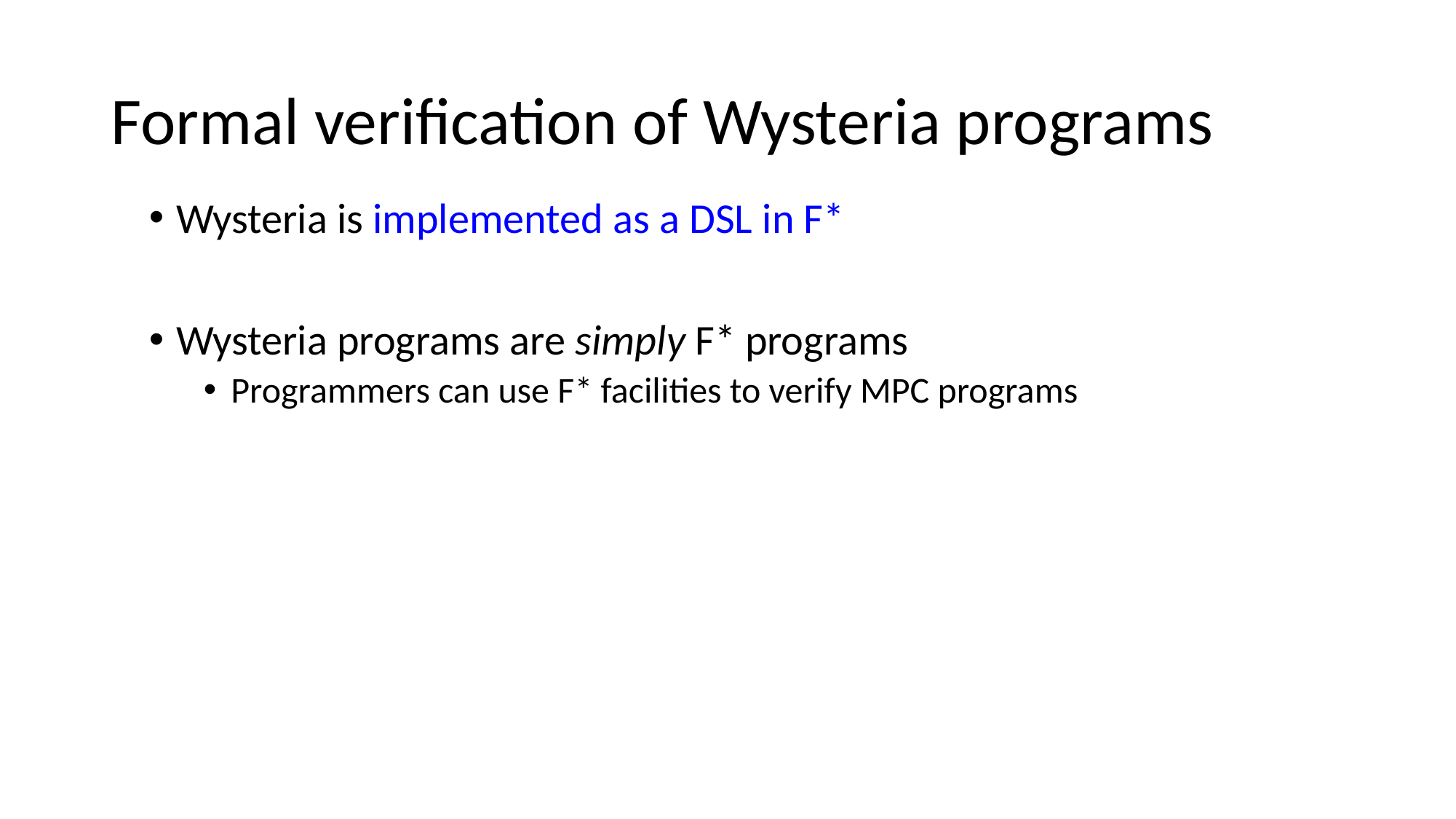

# Formal verification of Wysteria programs
Wysteria is implemented as a DSL in F*

Wysteria programs are simply F* programs
Programmers can use F* facilities to verify MPC programs